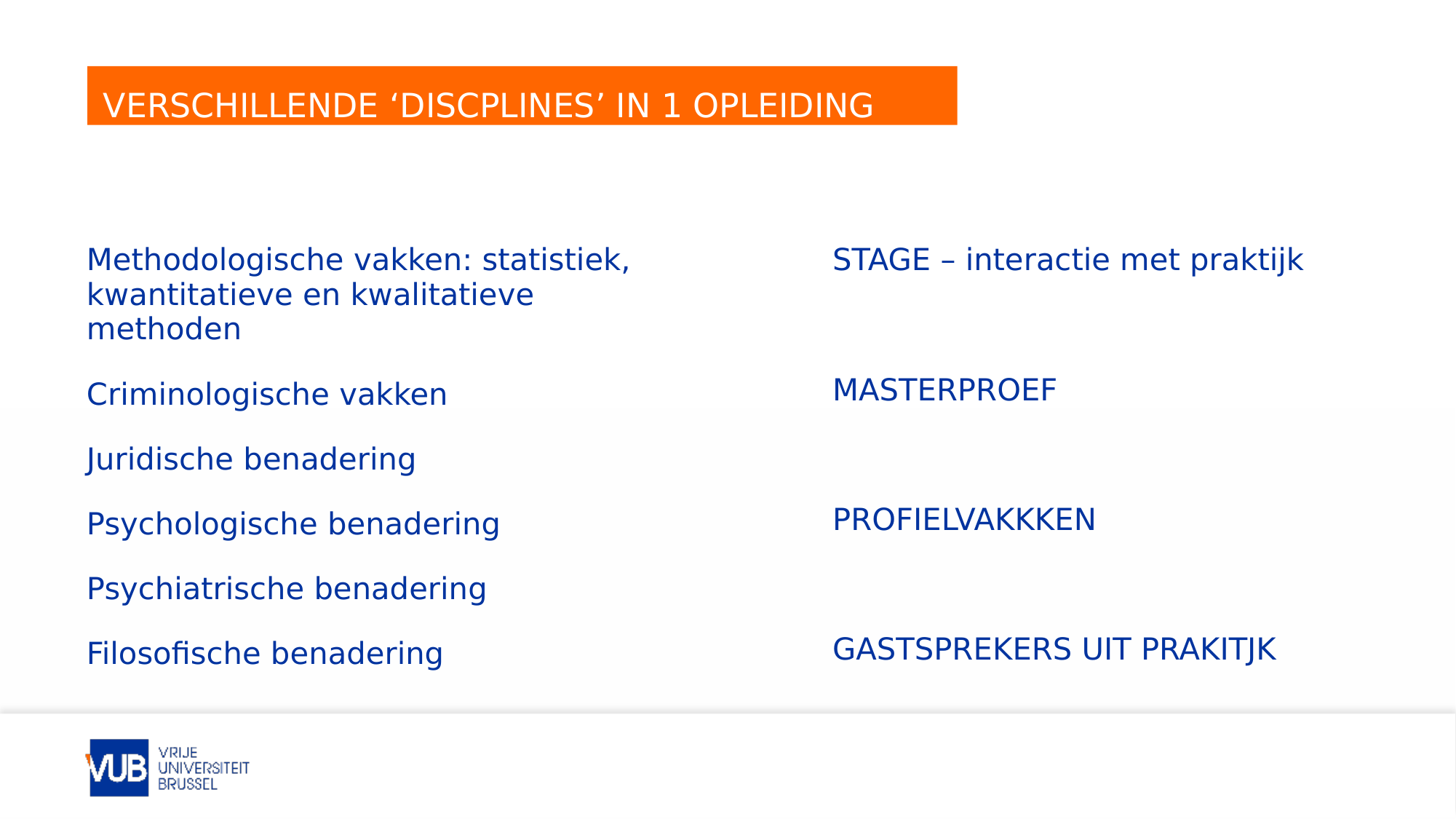

# Verschillende ‘discplines’ in 1 opleiding
Methodologische vakken: statistiek, kwantitatieve en kwalitatieve methoden
Criminologische vakken
Juridische benadering
Psychologische benadering
Psychiatrische benadering
Filosofische benadering

STAGE – interactie met praktijk

MASTERPROEF

PROFIELVAKKKEN

GASTSPREKERS UIT PRAKITJK